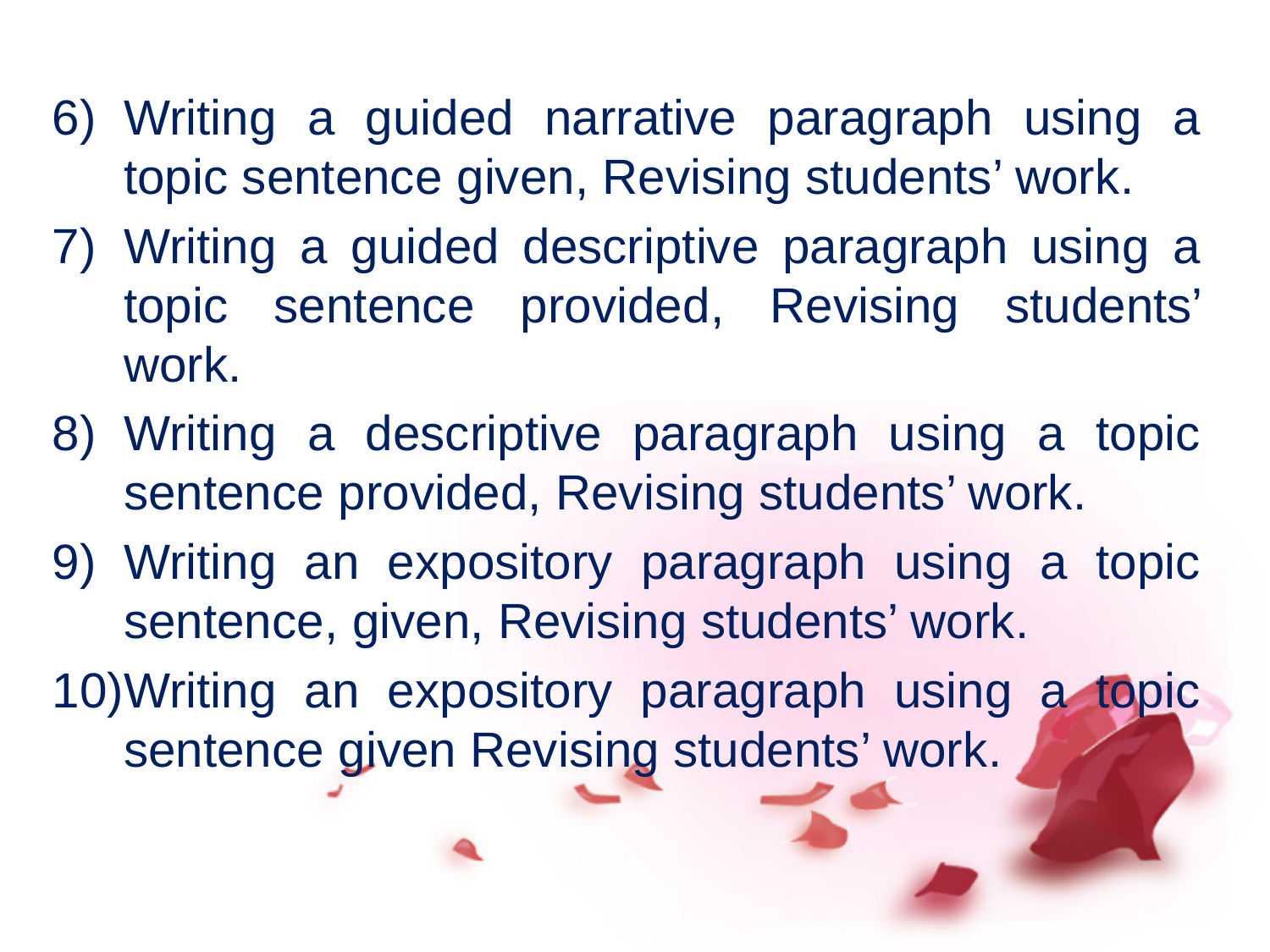

Writing a guided narrative paragraph using a topic sentence given, Revising students’ work.
Writing a guided descriptive paragraph using a topic sentence provided, Revising students’ work.
Writing a descriptive paragraph using a topic sentence provided, Revising students’ work.
Writing an expository paragraph using a topic sentence, given, Revising students’ work.
Writing an expository paragraph using a topic sentence given Revising students’ work.